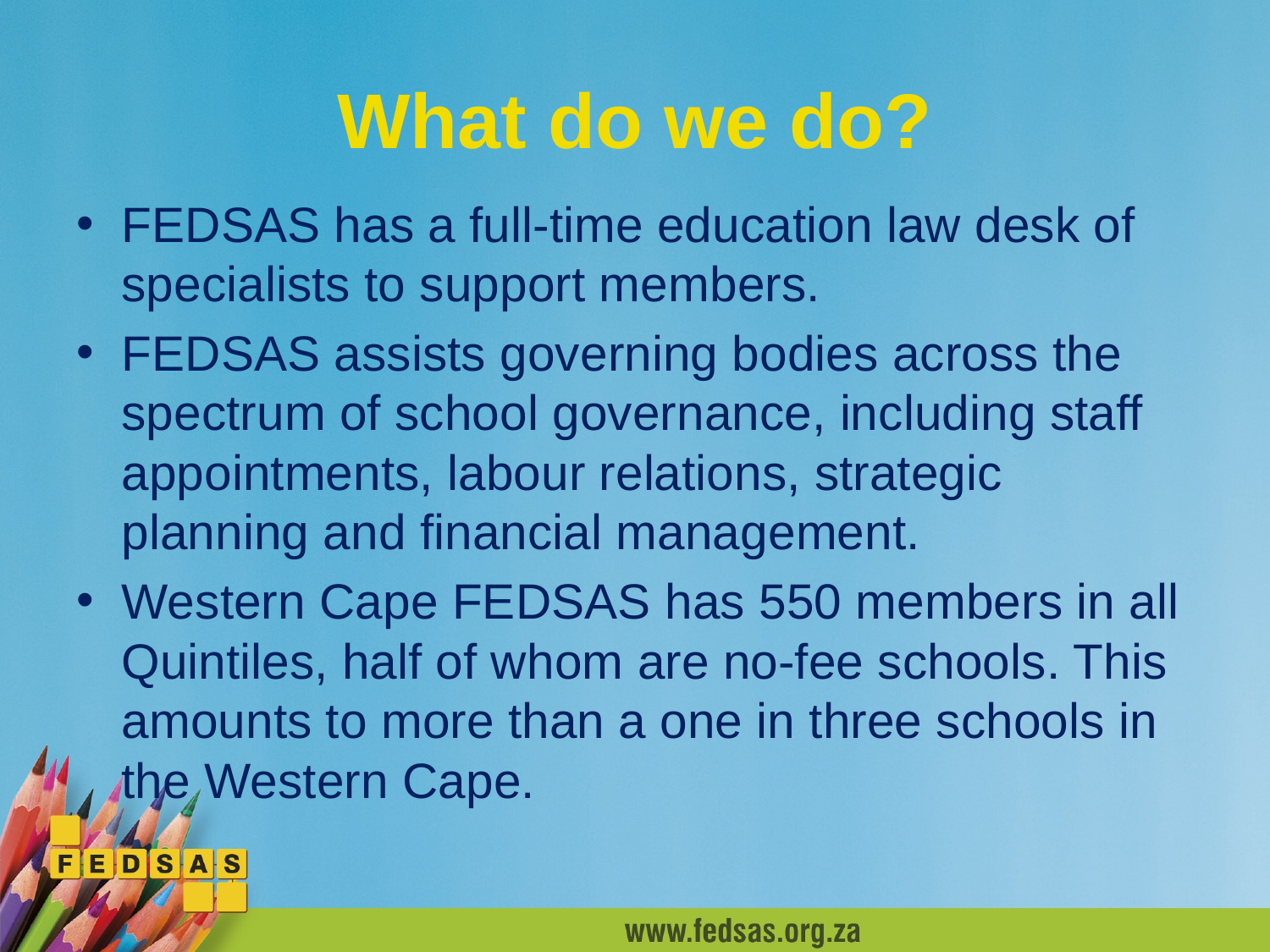

# What do we do?
FEDSAS has a full-time education law desk of  specialists to support members.
FEDSAS assists governing bodies across the spectrum of school governance, including staff appointments, labour relations, strategic planning and financial management.
Western Cape FEDSAS has 550 members in all Quintiles, half of whom are no-fee schools. This amounts to more than a one in three schools in the Western Cape.